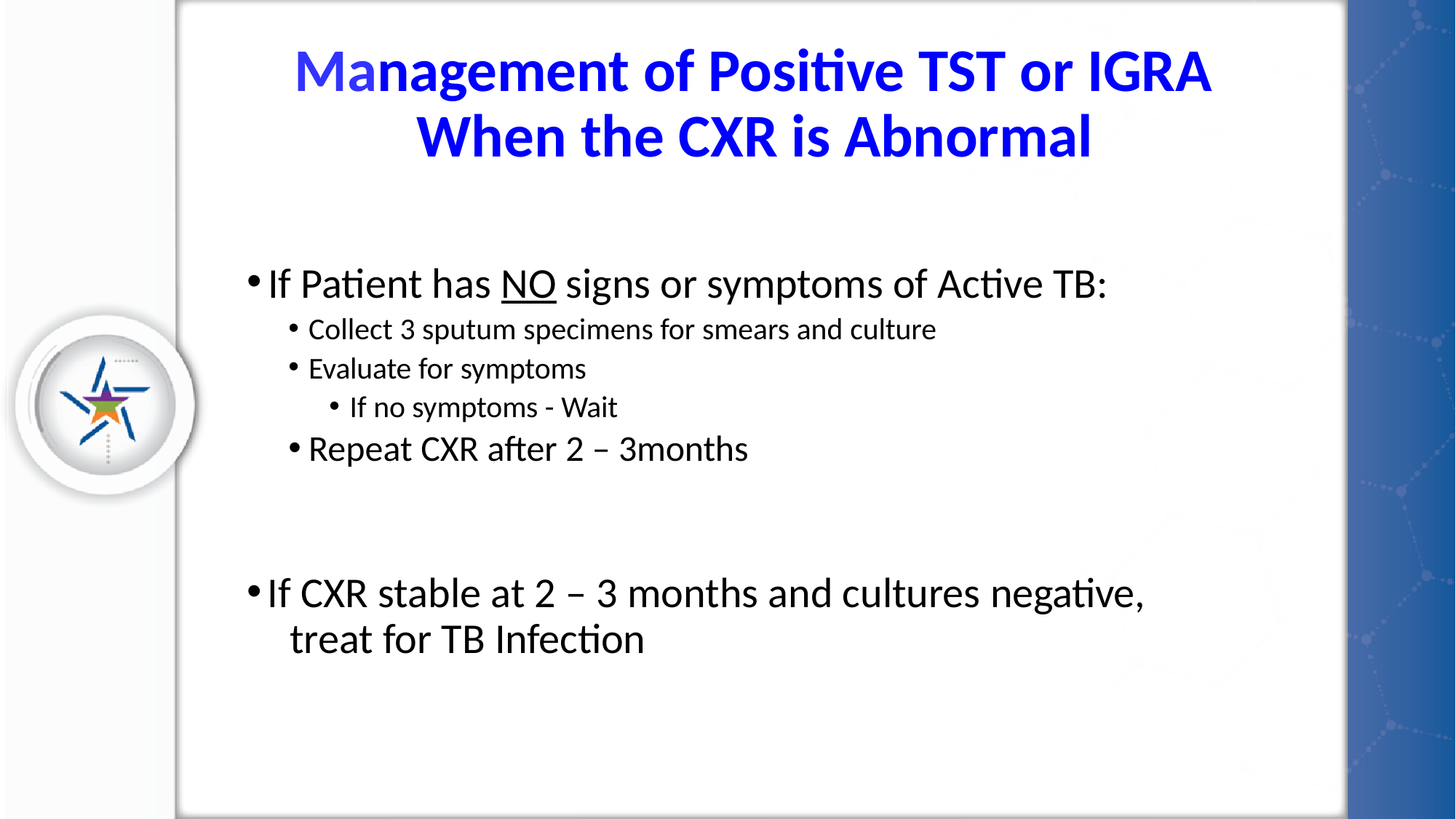

# Management of Positive TST or IGRA When the CXR is Abnormal
If Patient has NO signs or symptoms of Active TB:
Collect 3 sputum specimens for smears and culture
Evaluate for symptoms
If no symptoms - Wait
Repeat CXR after 2 – 3months

If CXR stable at 2 – 3 months and cultures negative, 	treat for TB Infection